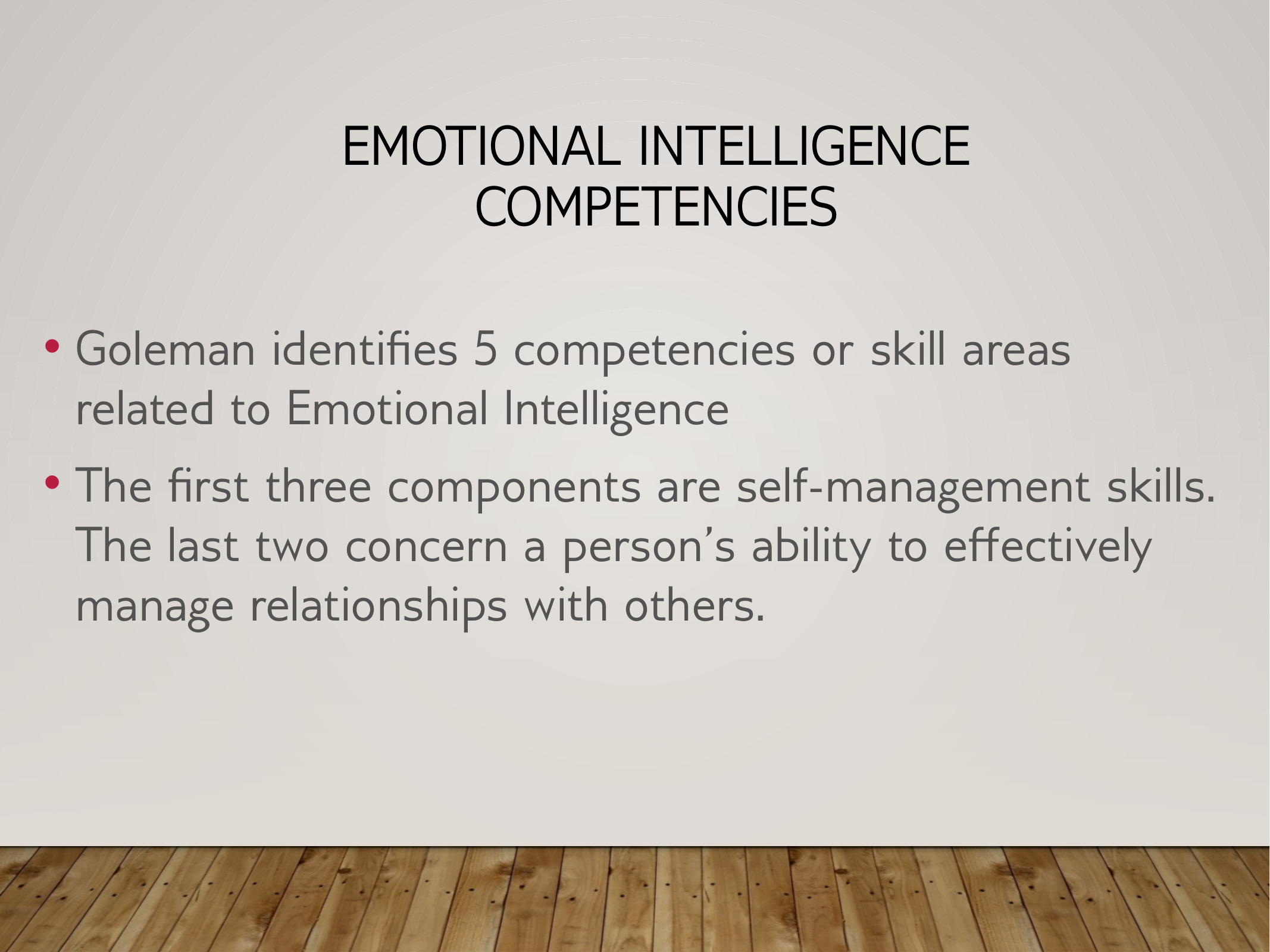

# Emotional intelligence competencies
Goleman identifies 5 competencies or skill areas related to Emotional Intelligence
The first three components are self-management skills. The last two concern a person’s ability to effectively manage relationships with others.